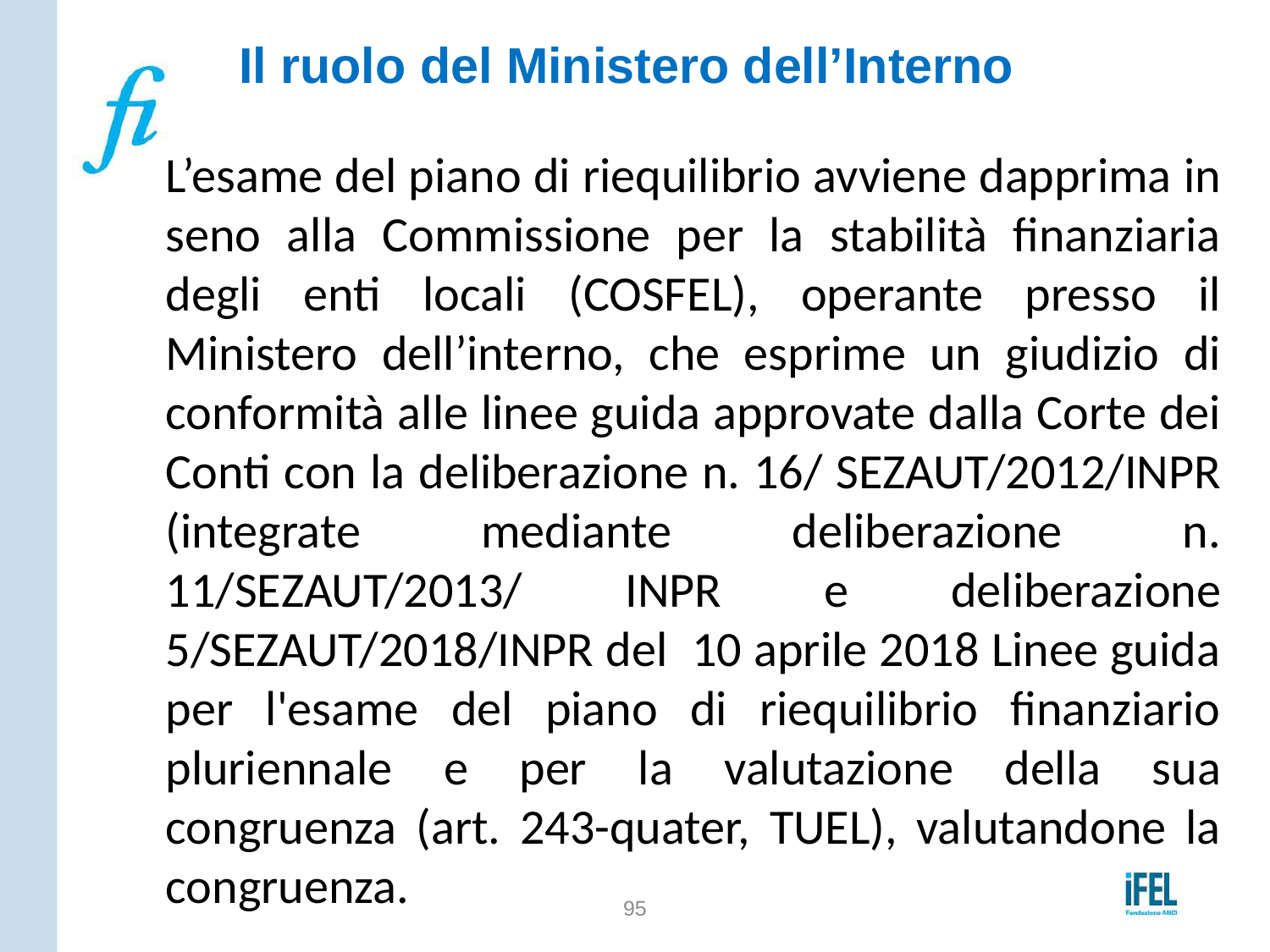

# Il ruolo del Ministero dell’Interno
L’esame del piano di riequilibrio avviene dapprima in seno alla Commissione per la stabilità finanziaria degli enti locali (COSFEL), operante presso il Ministero dell’interno, che esprime un giudizio di conformità alle linee guida approvate dalla Corte dei Conti con la deliberazione n. 16/ SEZAUT/2012/INPR (integrate mediante deliberazione n. 11/SEZAUT/2013/ INPR e deliberazione 5/SEZAUT/2018/INPR del  10 aprile 2018 Linee guida per l'esame del piano di riequilibrio finanziario pluriennale e per la valutazione della sua congruenza (art. 243-quater, TUEL), valutandone la congruenza.
95